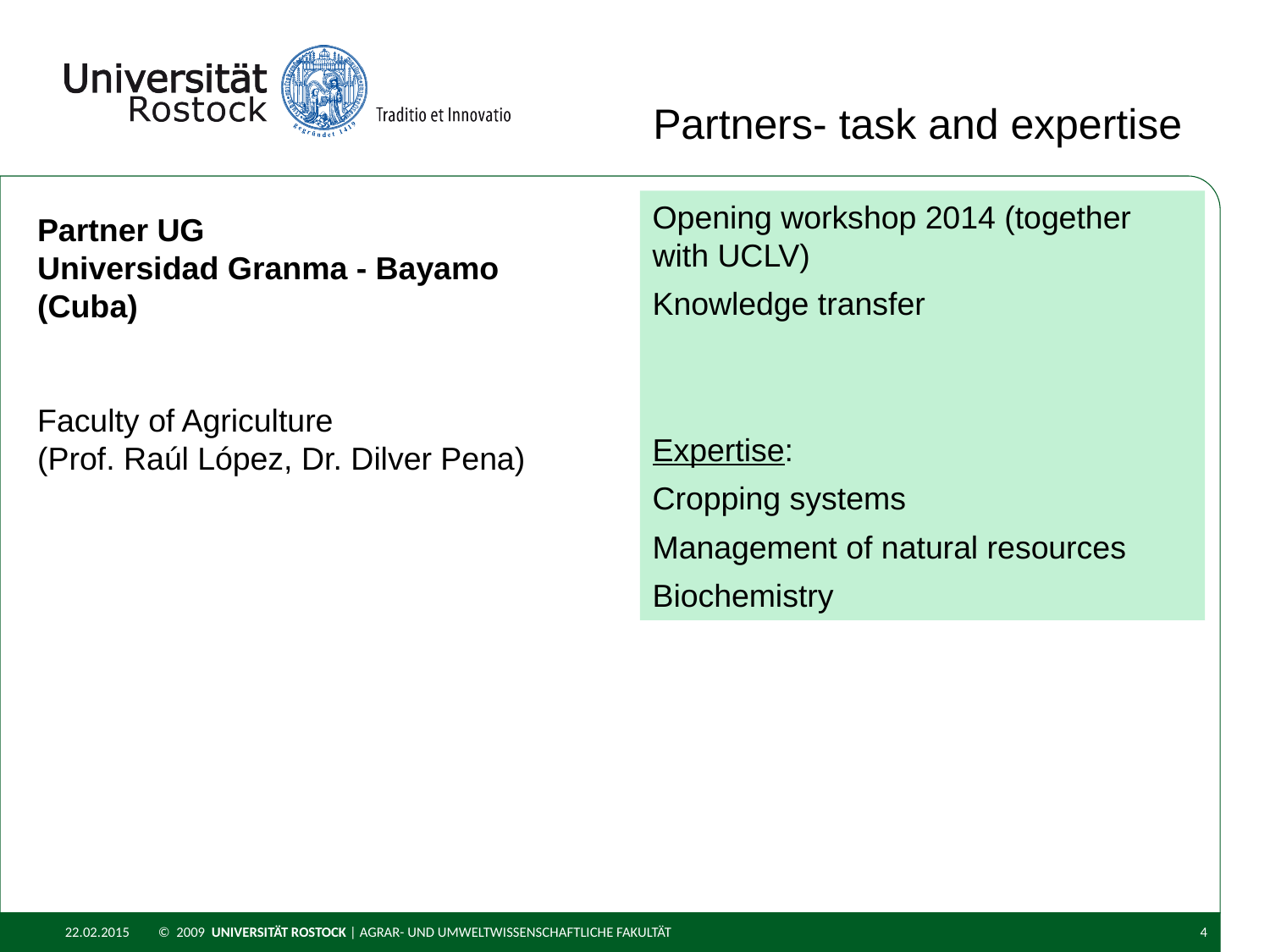

Partners- task and expertise
Opening workshop 2014 (together with UCLV)
Knowledge transfer

Expertise:
Cropping systems
Management of natural resources
Biochemistry
Partner UG
Universidad Granma - Bayamo (Cuba)

Faculty of Agriculture
(Prof. Raúl López, Dr. Dilver Pena)
22.02.2015
©  2009  UNIVERSITÄT ROSTOCK | Agrar- und Umweltwissenschaftliche Fakultät
4